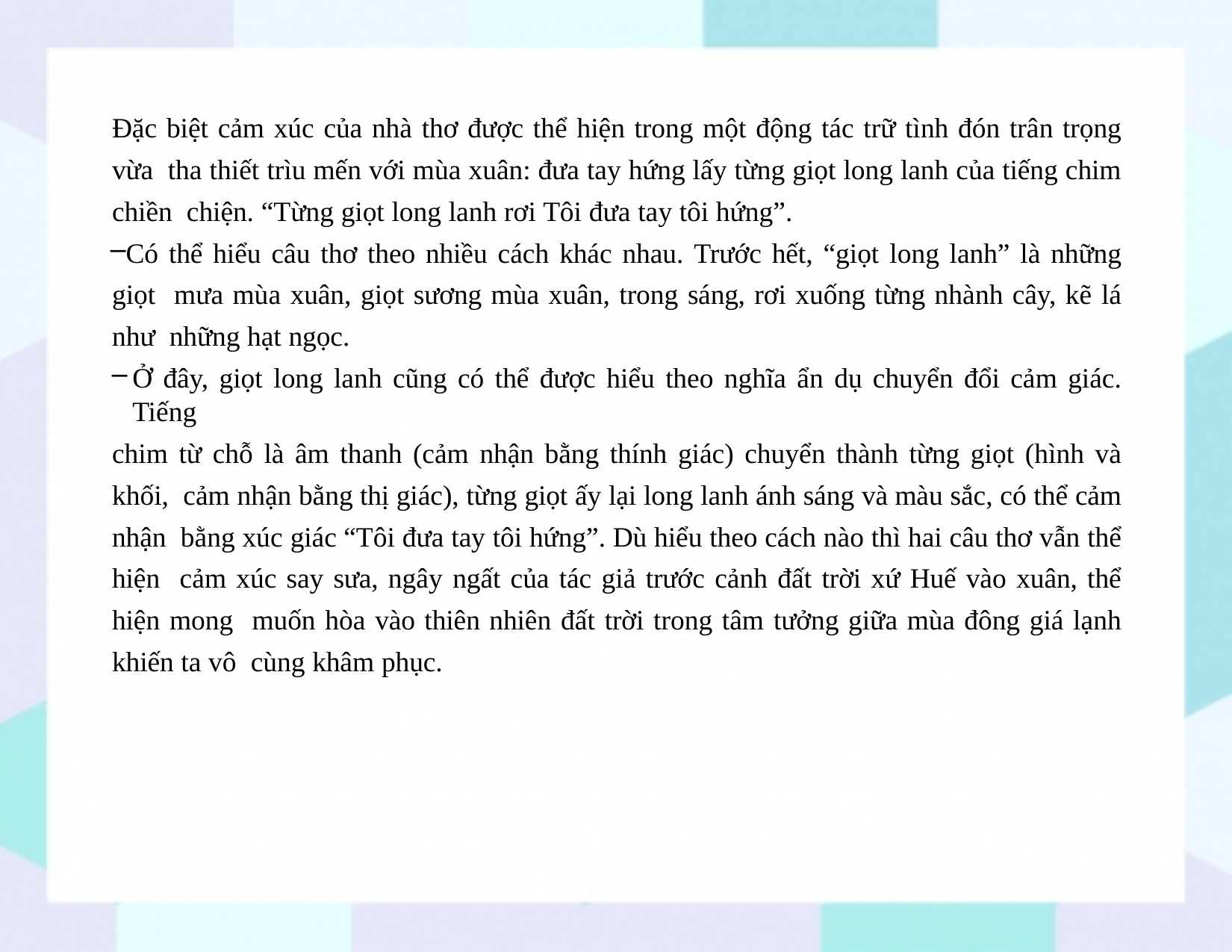

Đặc biệt cảm xúc của nhà thơ được thể hiện trong một động tác trữ tình đón trân trọng vừa  tha thiết trìu mến với mùa xuân: đưa tay hứng lấy từng giọt long lanh của tiếng chim chiền  chiện. “Từng giọt long lanh rơi Tôi đưa tay tôi hứng”.
Có thể hiểu câu thơ theo nhiều cách khác nhau. Trước hết, “giọt long lanh” là những giọt  mưa mùa xuân, giọt sương mùa xuân, trong sáng, rơi xuống từng nhành cây, kẽ lá như  những hạt ngọc.
Ở đây, giọt long lanh cũng có thể được hiểu theo nghĩa ẩn dụ chuyển đổi cảm giác. Tiếng
chim từ chỗ là âm thanh (cảm nhận bằng thính giác) chuyển thành từng giọt (hình và khối,  cảm nhận bằng thị giác), từng giọt ấy lại long lanh ánh sáng và màu sắc, có thể cảm nhận  bằng xúc giác “Tôi đưa tay tôi hứng”. Dù hiểu theo cách nào thì hai câu thơ vẫn thể hiện  cảm xúc say sưa, ngây ngất của tác giả trước cảnh đất trời xứ Huế vào xuân, thể hiện mong  muốn hòa vào thiên nhiên đất trời trong tâm tưởng giữa mùa đông giá lạnh khiến ta vô  cùng khâm phục.